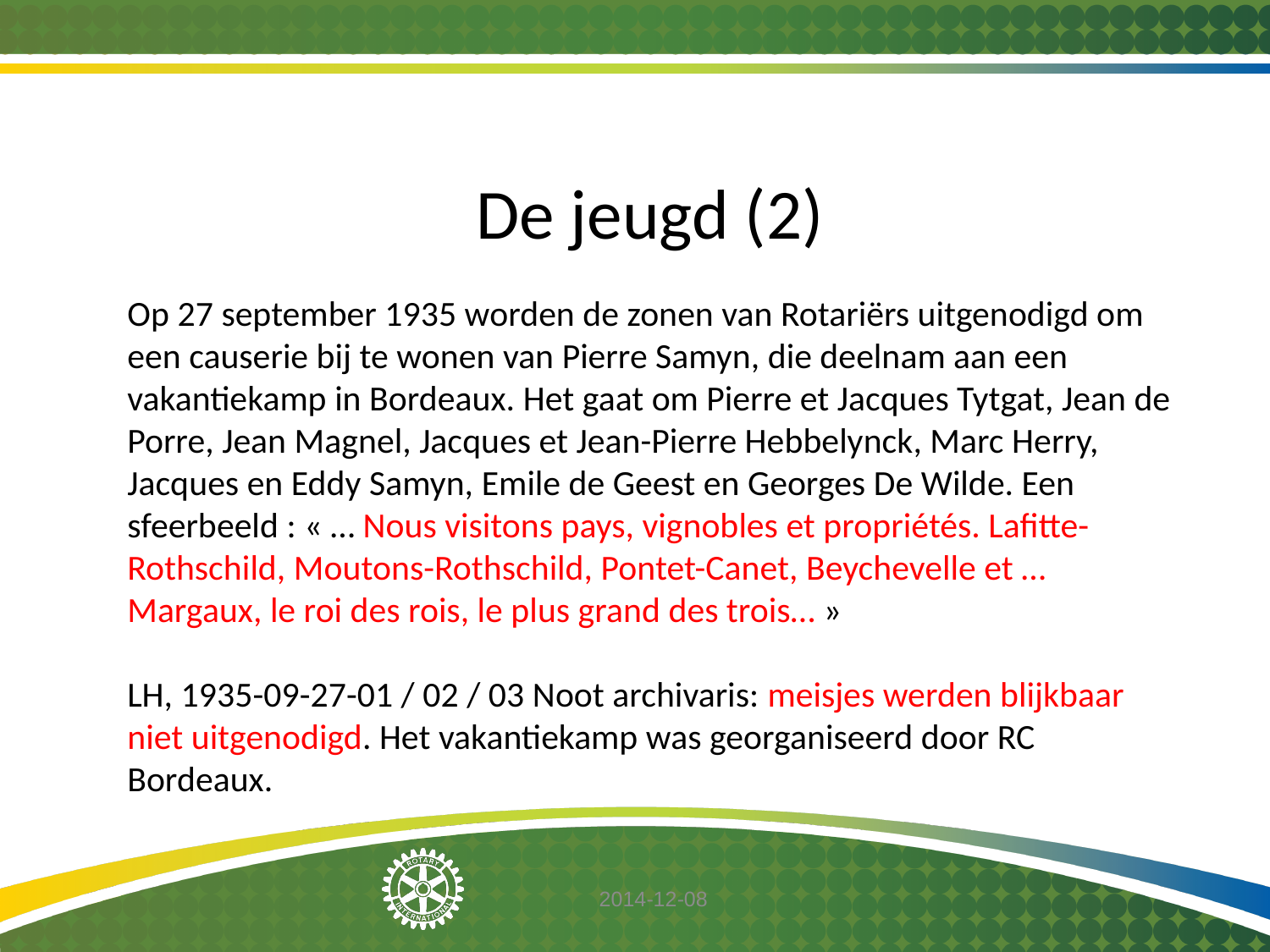

De jeugd (2)

Op 27 september 1935 worden de zonen van Rotariërs uitgenodigd om een causerie bij te wonen van Pierre Samyn, die deelnam aan een vakantiekamp in Bordeaux. Het gaat om Pierre et Jacques Tytgat, Jean de Porre, Jean Magnel, Jacques et Jean-Pierre Hebbelynck, Marc Herry, Jacques en Eddy Samyn, Emile de Geest en Georges De Wilde. Een sfeerbeeld : « … Nous visitons pays, vignobles et propriétés. Lafitte-Rothschild, Moutons-Rothschild, Pontet-Canet, Beychevelle et … Margaux, le roi des rois, le plus grand des trois… »

LH, 1935-09-27-01 / 02 / 03 Noot archivaris: meisjes werden blijkbaar niet uitgenodigd. Het vakantiekamp was georganiseerd door RC Bordeaux.
2014-12-08